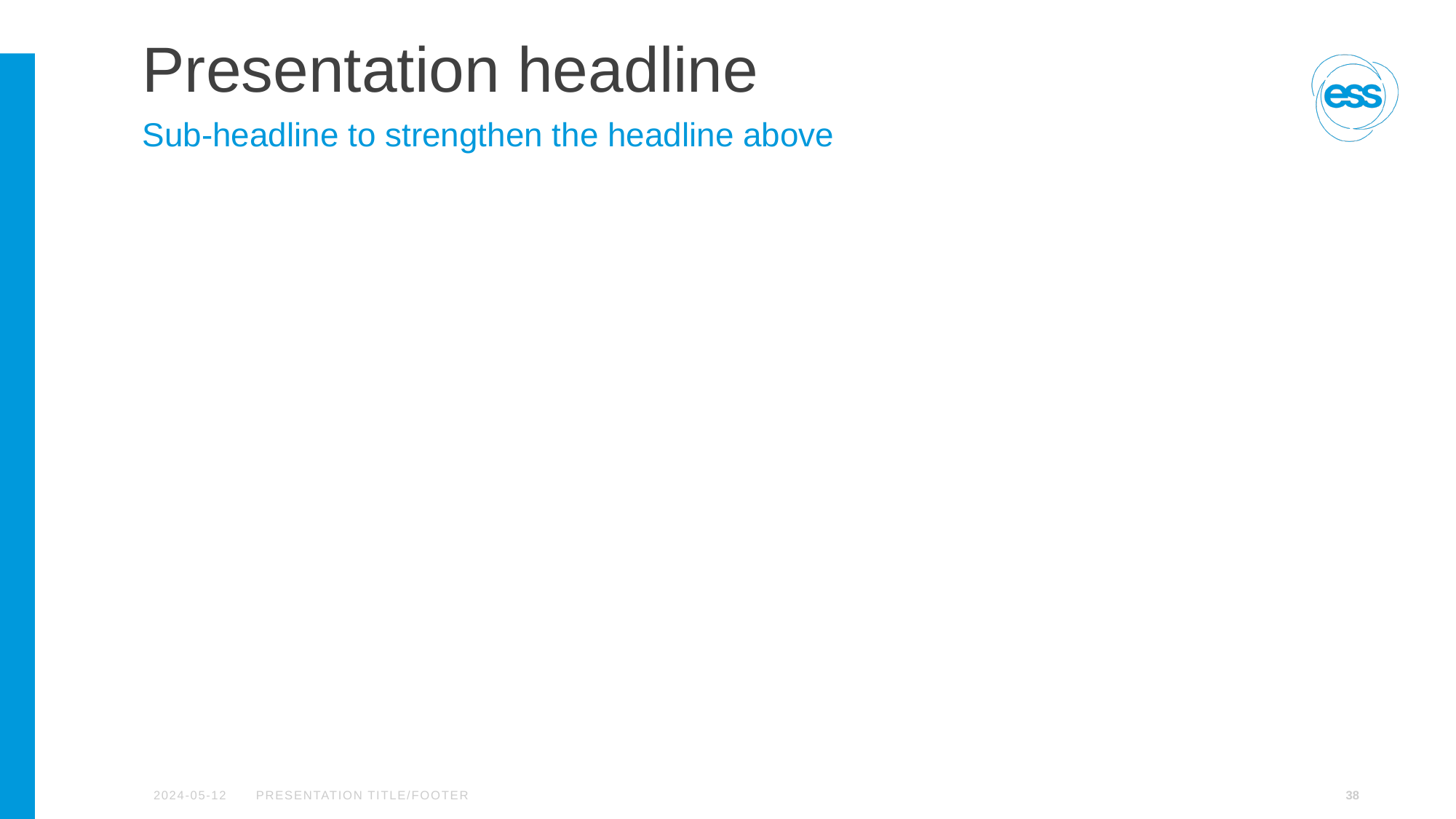

# Presentation headline
Sub-headline to strengthen the headline above

2024-05-12
PRESENTATION TITLE/FOOTER
38